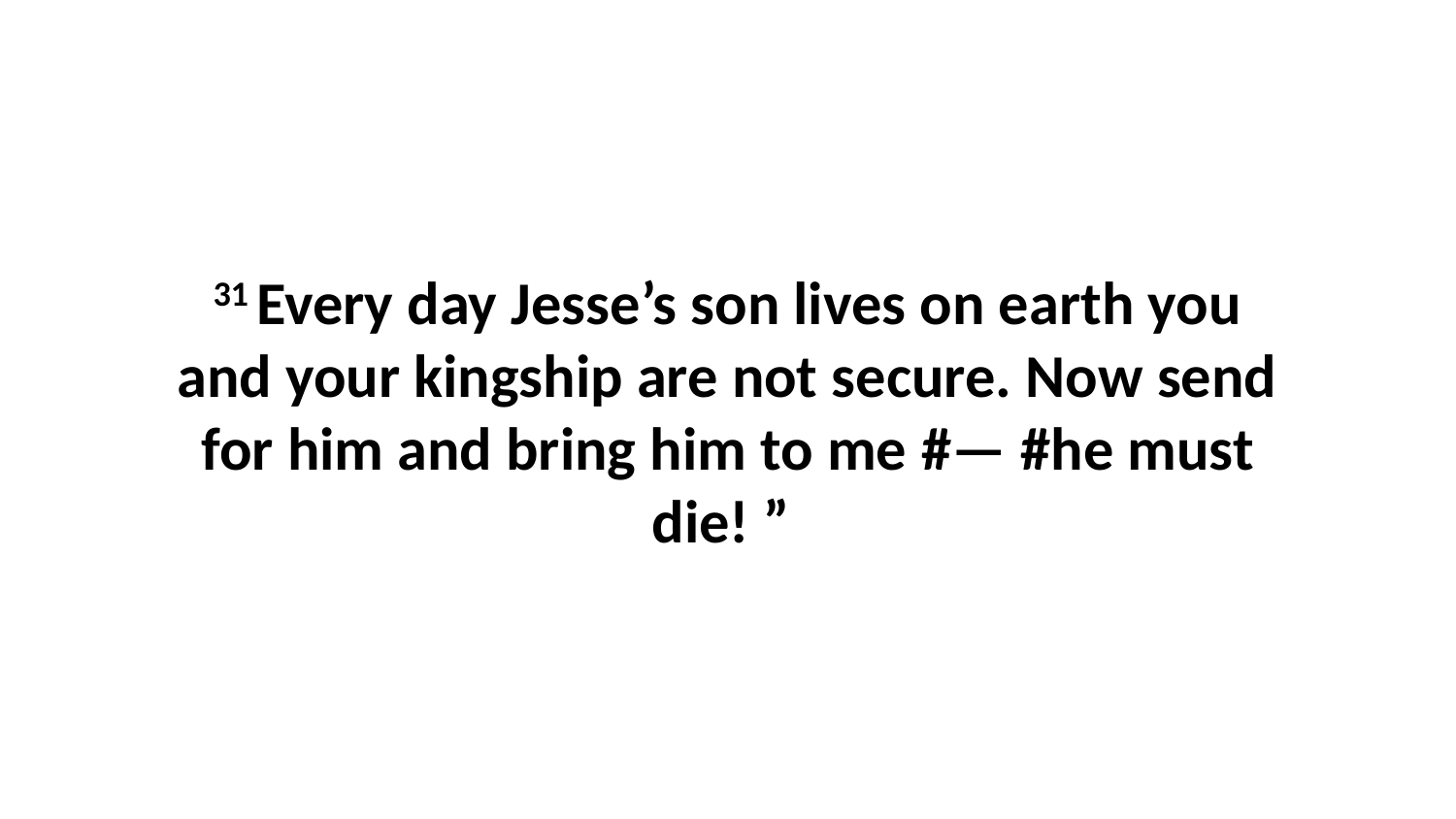

31 Every day Jesse’s son lives on earth you and your kingship are not secure. Now send for him and bring him to me #— #he must die! ”